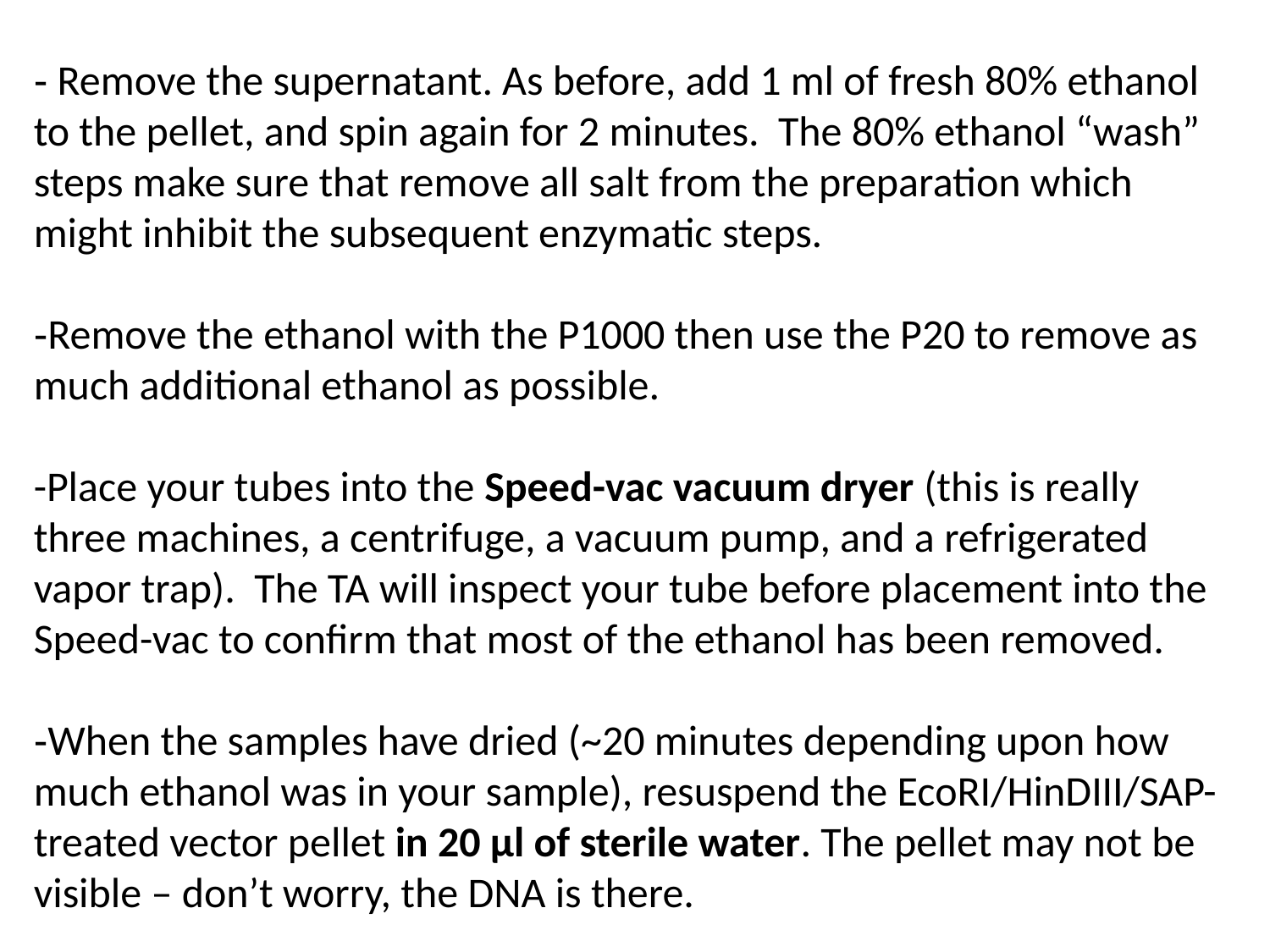

‑ Remove the supernatant. As before, add 1 ml of fresh 80% ethanol to the pellet, and spin again for 2 minutes.  The 80% ethanol “wash” steps make sure that remove all salt from the preparation which might inhibit the subsequent enzymatic steps.

‑Remove the ethanol with the P1000 then use the P20 to remove as much additional ethanol as possible.

-Place your tubes into the Speed-vac vacuum dryer (this is really three machines, a centrifuge, a vacuum pump, and a refrigerated vapor trap).  The TA will inspect your tube before placement into the Speed-vac to confirm that most of the ethanol has been removed.

‑When the samples have dried (~20 minutes depending upon how much ethanol was in your sample), resuspend the EcoRI/HinDIII/SAP- treated vector pellet in 20 μl of sterile water. The pellet may not be visible – don’t worry, the DNA is there.